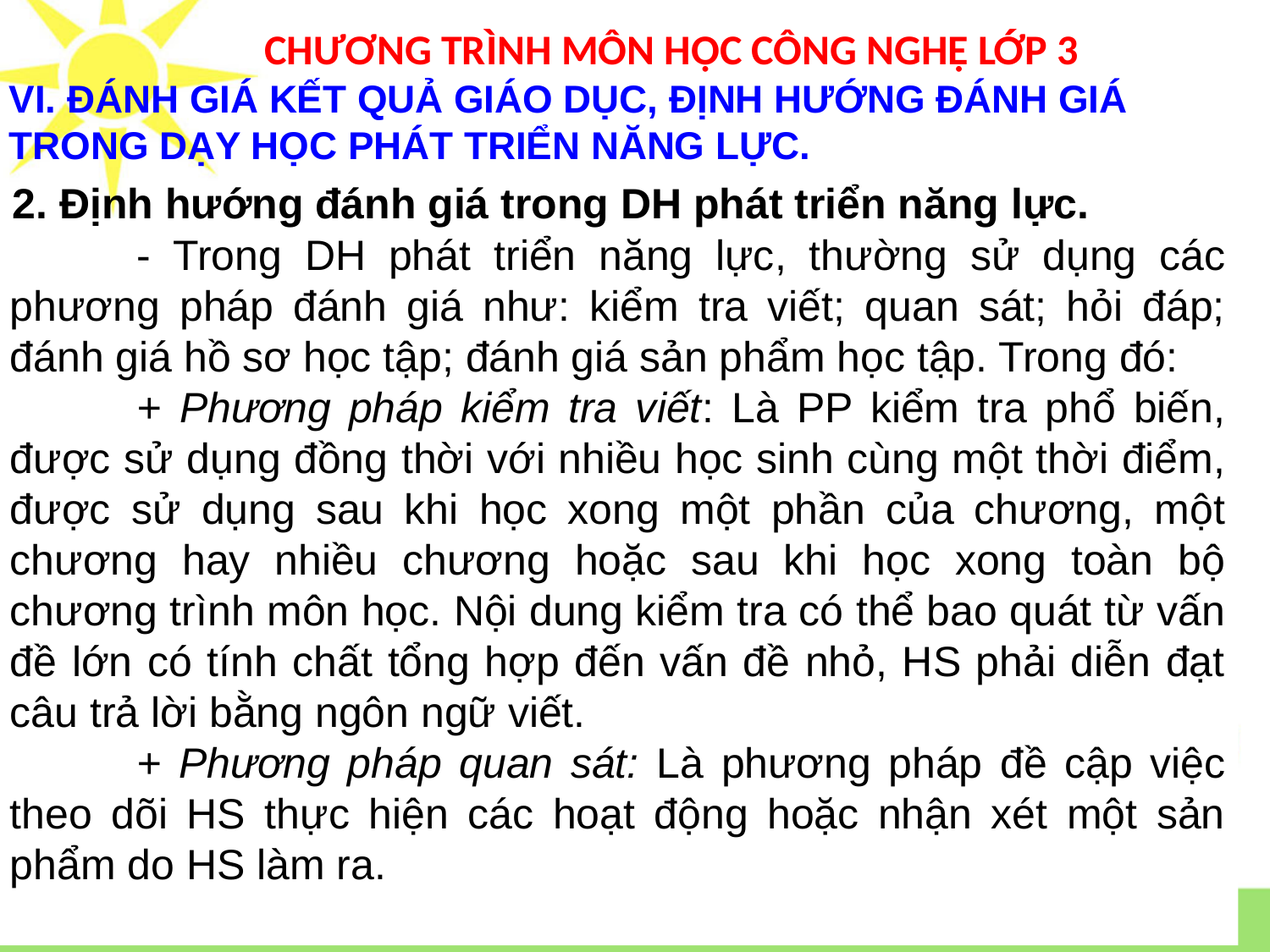

# CHƯƠNG TRÌNH MÔN HỌC CÔNG NGHỆ LỚP 3
VI. ĐÁNH GIÁ KẾT QUẢ GIÁO DỤC, ĐỊNH HƯỚNG ĐÁNH GIÁ TRONG DẠY HỌC PHÁT TRIỂN NĂNG LỰC.

2. Định hướng đánh giá trong DH phát triển năng lực.

	- Trong DH phát triển năng lực, thường sử dụng các phương pháp đánh giá như: kiểm tra viết; quan sát; hỏi đáp; đánh giá hồ sơ học tập; đánh giá sản phẩm học tập. Trong đó:
	+ Phương pháp kiểm tra viết: Là PP kiểm tra phổ biến, được sử dụng đồng thời với nhiều học sinh cùng một thời điểm, được sử dụng sau khi học xong một phần của chương, một chương hay nhiều chương hoặc sau khi học xong toàn bộ chương trình môn học. Nội dung kiểm tra có thể bao quát từ vấn đề lớn có tính chất tổng hợp đến vấn đề nhỏ, HS phải diễn đạt câu trả lời bằng ngôn ngữ viết.
	+ Phương pháp quan sát: Là phương pháp đề cập việc theo dõi HS thực hiện các hoạt động hoặc nhận xét một sản phẩm do HS làm ra.

43